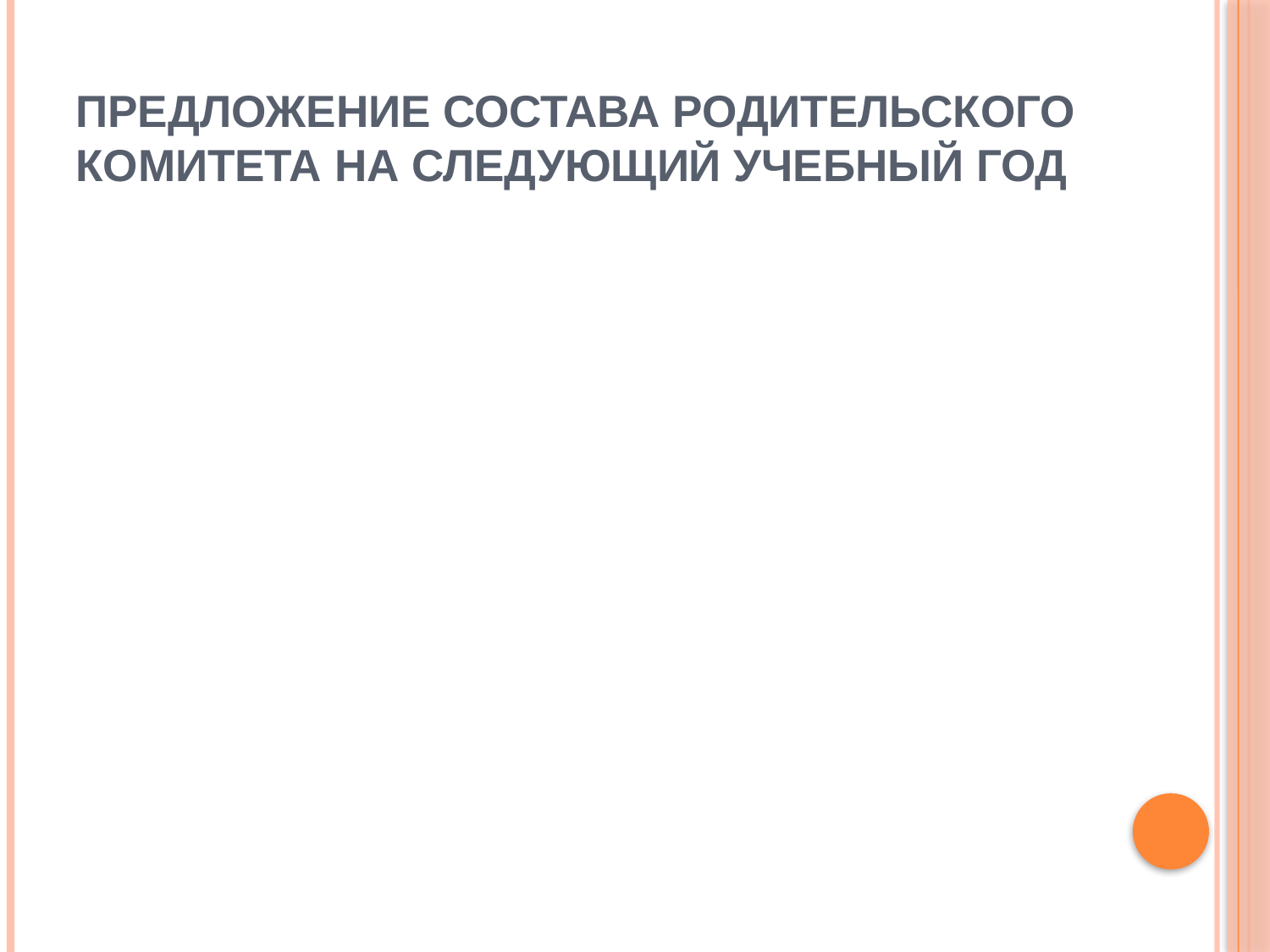

# Предложение состава родительского комитета на следующий учебный год